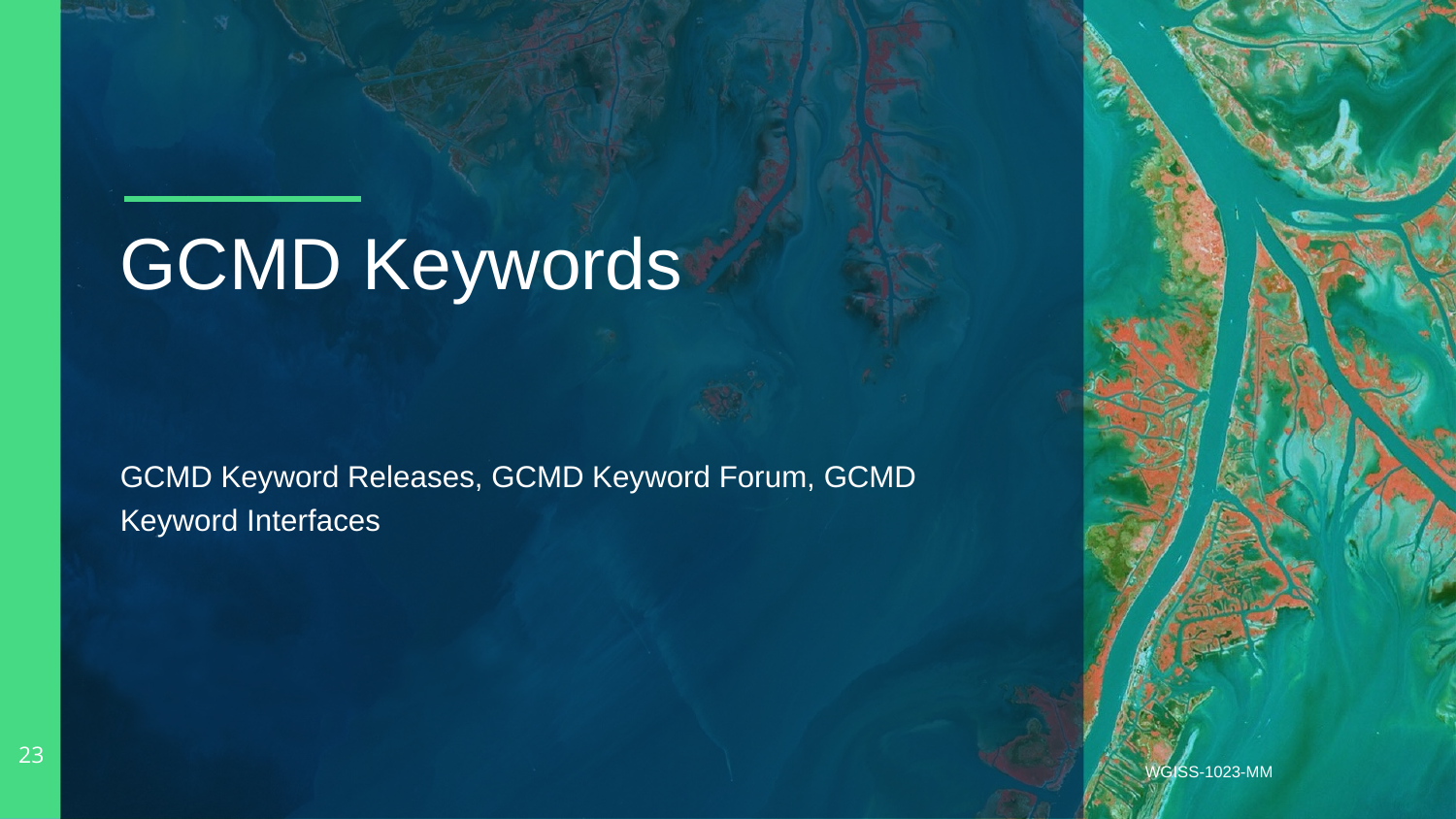

# GCMD Keywords
GCMD Keyword Releases, GCMD Keyword Forum, GCMD Keyword Interfaces
23
WGISS-1023-MM